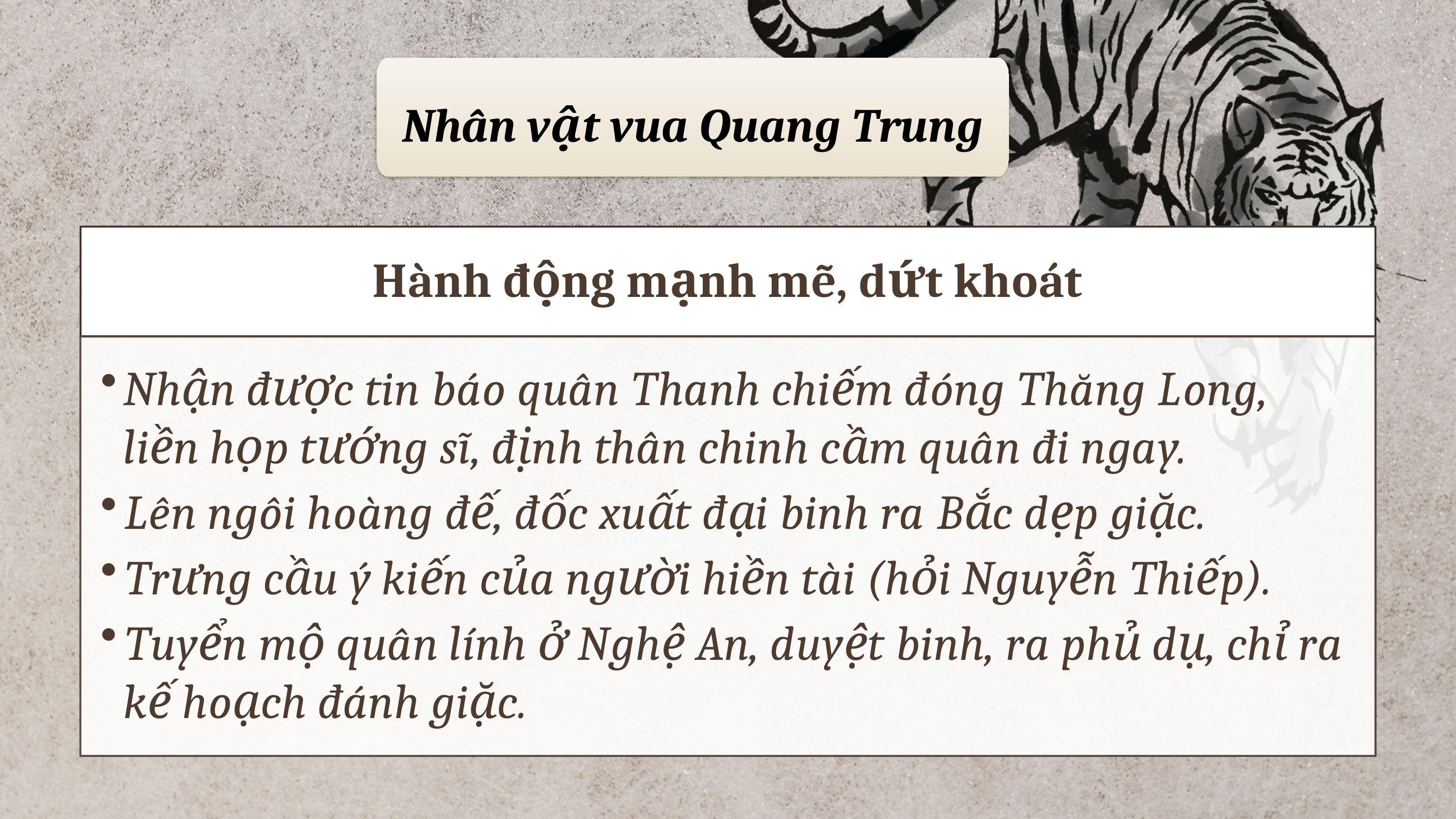

Nhân vật vua Quang Trung
Hành động mạnh mẽ, dứt khoát
Nhận được tin báo quân Thanh chiếm đóng Thăng Long, liền họp tướng sĩ, định thân chinh cầm quân đi ngay.
Lên ngôi hoàng đế, đốc xuất đại binh ra Bắc dẹp giặc.
Trưng cầu ý kiến của người hiền tài (hỏi Nguyễn Thiếp).
Tuyển mộ quân lính ở Nghệ An, duyệt binh, ra phủ dụ, chỉ ra kế hoạch đánh giặc.